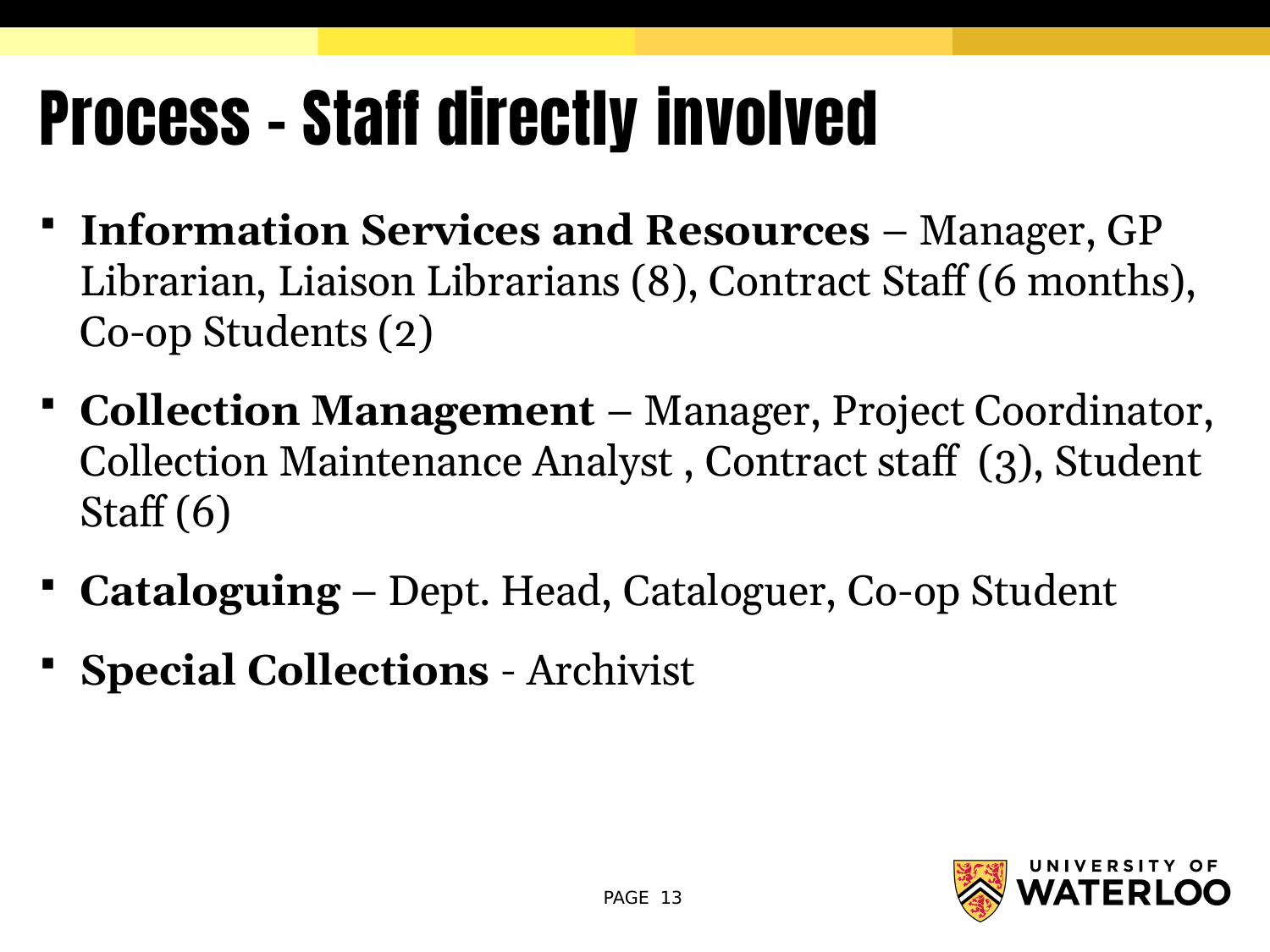

# Process – Staff directly involved
Information Services and Resources – Manager, GP Librarian, Liaison Librarians (8), Contract Staff (6 months), Co-op Students (2)
Collection Management – Manager, Project Coordinator, Collection Maintenance Analyst , Contract staff  (3), Student Staff (6)
Cataloguing – Dept. Head, Cataloguer, Co-op Student
Special Collections - Archivist
PAGE  13